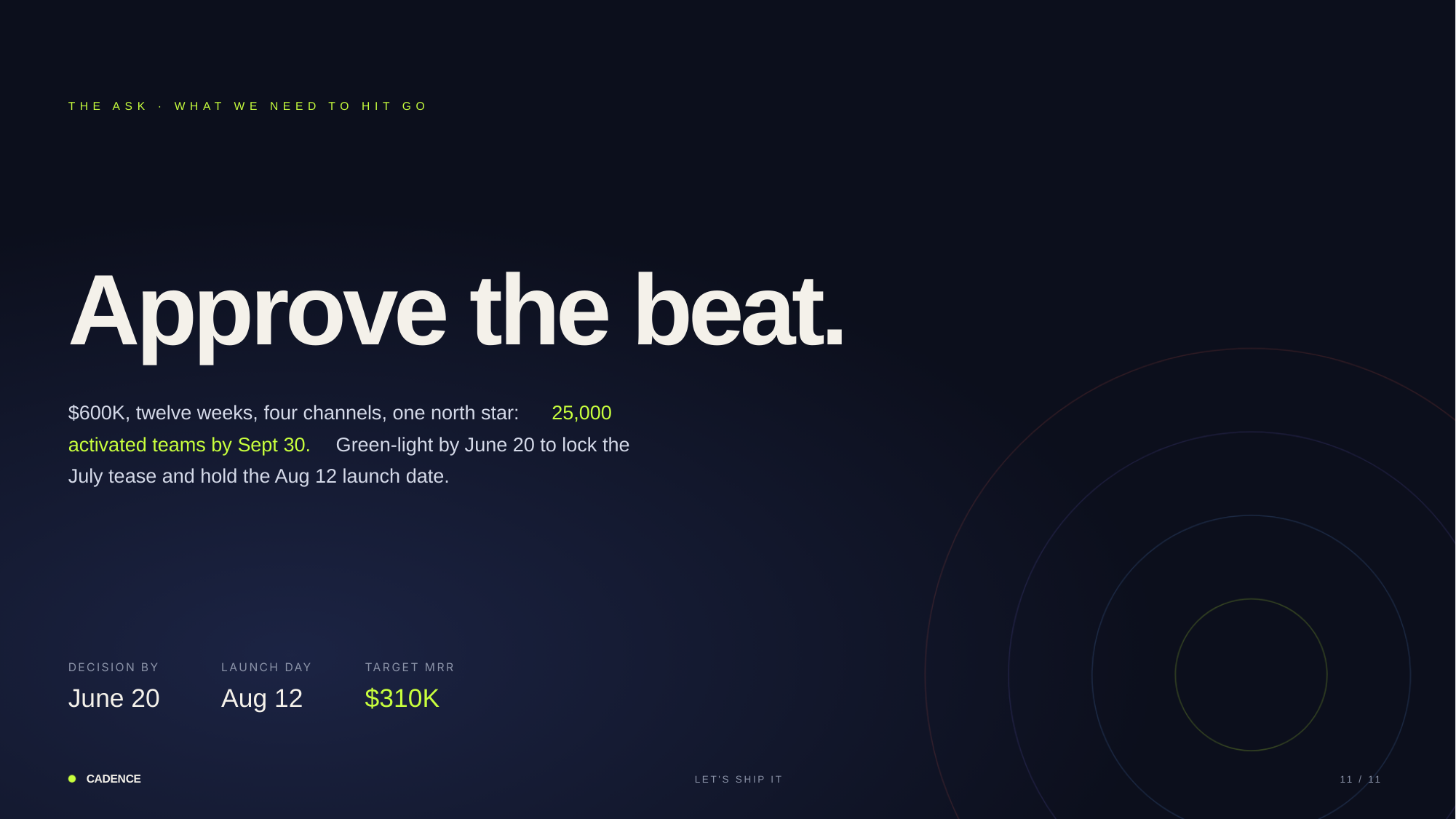

THE ASK · WHAT WE NEED TO HIT GO
Approve the beat.
$600K, twelve weeks, four channels, one north star:
25,000
activated teams by Sept 30.
 Green-light by June 20 to lock the
July tease and hold the Aug 12 launch date.
DECISION BY
LAUNCH DAY
TARGET MRR
June 20
Aug 12
$310K
CADENCE
LET'S SHIP IT
11 / 11